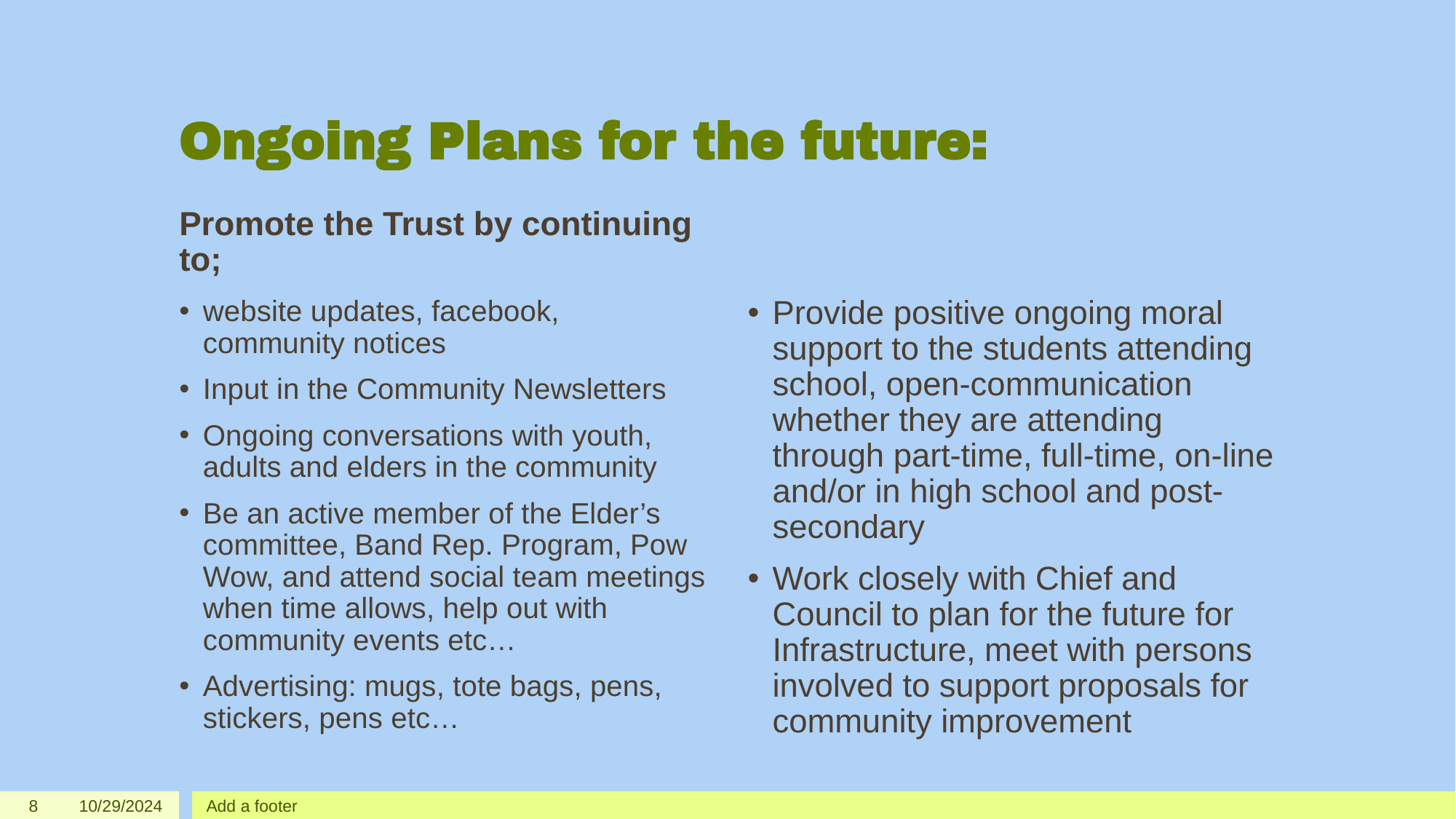

# Ongoing Plans for the future:
Promote the Trust by continuing to;

website updates, facebook, community notices
Input in the Community Newsletters
Ongoing conversations with youth, adults and elders in the community
Be an active member of the Elder’s committee, Band Rep. Program, Pow Wow, and attend social team meetings when time allows, help out with community events etc…
Advertising: mugs, tote bags, pens, stickers, pens etc…
Provide positive ongoing moral support to the students attending school, open-communication whether they are attending through part-time, full-time, on-line and/or in high school and post-secondary
Work closely with Chief and Council to plan for the future for Infrastructure, meet with persons involved to support proposals for community improvement
8
10/29/2024
Add a footer